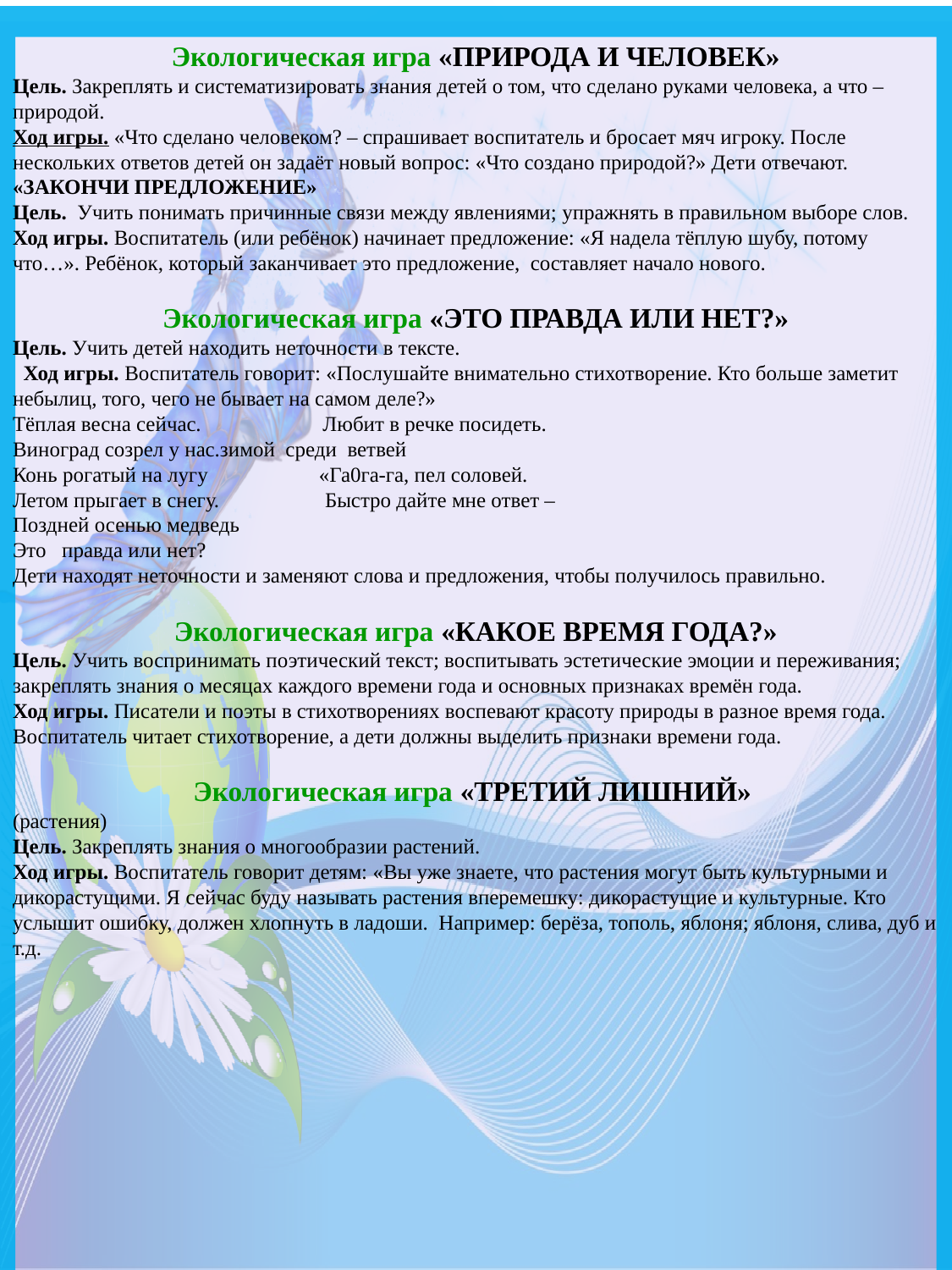

Экологическая игра «ПРИРОДА И ЧЕЛОВЕК»
Цель. Закреплять и систематизировать знания детей о том, что сделано руками человека, а что – природой.
Ход игры. «Что сделано человеком? – спрашивает воспитатель и бросает мяч игроку. После нескольких ответов детей он задаёт новый вопрос: «Что создано природой?» Дети отвечают.
«ЗАКОНЧИ ПРЕДЛОЖЕНИЕ»
Цель.  Учить понимать причинные связи между явлениями; упражнять в правильном выборе слов.
Ход игры. Воспитатель (или ребёнок) начинает предложение: «Я надела тёплую шубу, потому что…». Ребёнок, который заканчивает это предложение,  составляет начало нового.

Экологическая игра «ЭТО ПРАВДА ИЛИ НЕТ?»
Цель. Учить детей находить неточности в тексте.
  Ход игры. Воспитатель говорит: «Послушайте внимательно стихотворение. Кто больше заметит небылиц, того, чего не бывает на самом деле?»
Тёплая весна сейчас.                       Любит в речке посидеть.
Виноград созрел у нас.зимой  среди  ветвей
Конь рогатый на лугу                     «Га0га-га, пел соловей.
Летом прыгает в снегу.                    Быстро дайте мне ответ –
Поздней осенью медведь
Это   правда или нет?
Дети находят неточности и заменяют слова и предложения, чтобы получилось правильно.

Экологическая игра «КАКОЕ ВРЕМЯ ГОДА?»
Цель. Учить воспринимать поэтический текст; воспитывать эстетические эмоции и переживания; закреплять знания о месяцах каждого времени года и основных признаках времён года.
Ход игры. Писатели и поэты в стихотворениях воспевают красоту природы в разное время года. Воспитатель читает стихотворение, а дети должны выделить признаки времени года.

Экологическая игра «ТРЕТИЙ ЛИШНИЙ»
(растения)
Цель. Закреплять знания о многообразии растений.
Ход игры. Воспитатель говорит детям: «Вы уже знаете, что растения могут быть культурными и дикорастущими. Я сейчас буду называть растения вперемешку: дикорастущие и культурные. Кто услышит ошибку, должен хлопнуть в ладоши.  Например: берёза, тополь, яблоня; яблоня, слива, дуб и т.д.